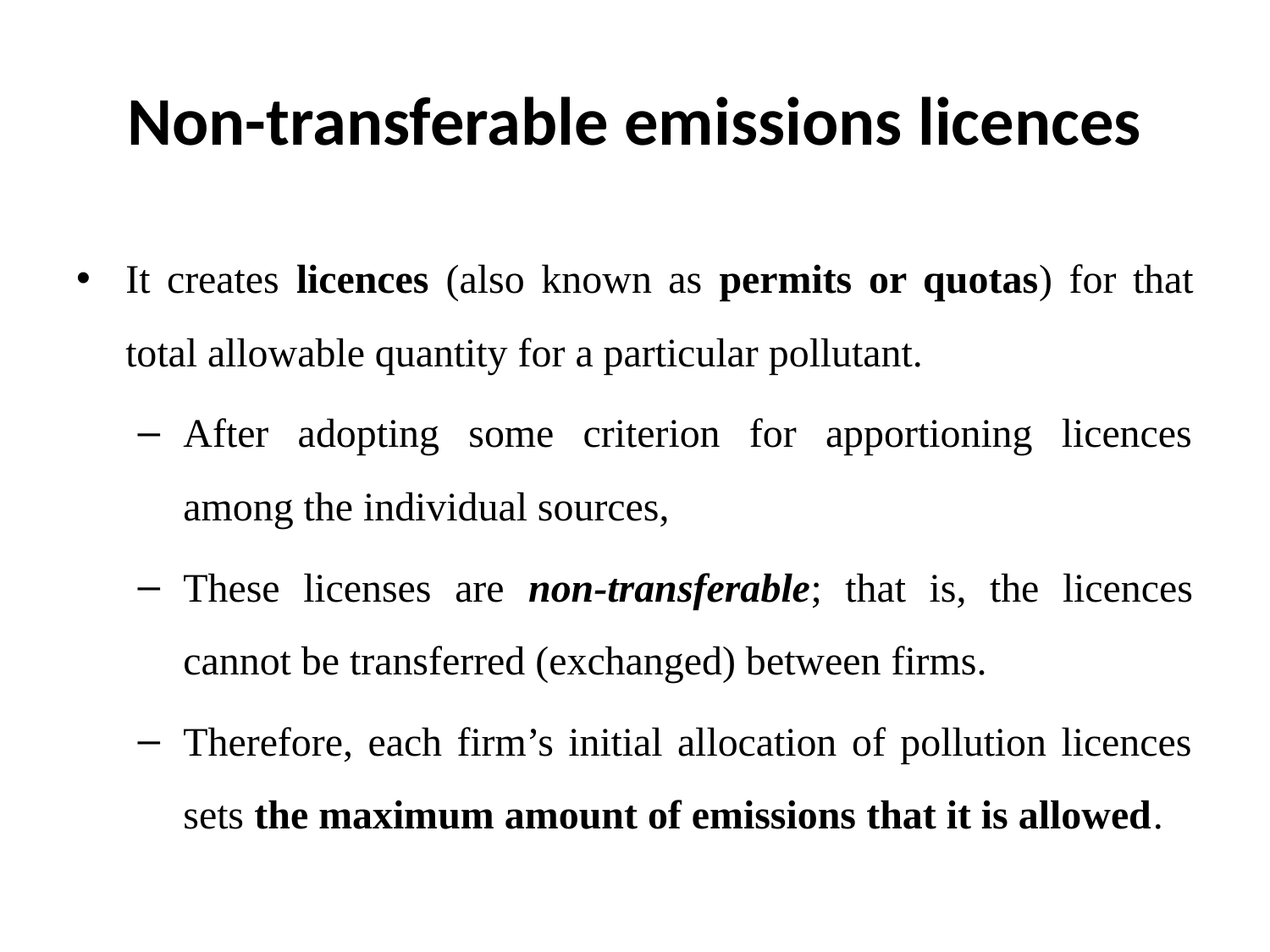

# Non-transferable emissions licences
It creates licences (also known as permits or quotas) for that total allowable quantity for a particular pollutant.
After adopting some criterion for apportioning licences among the individual sources,
These licenses are non-transferable; that is, the licences cannot be transferred (exchanged) between firms.
Therefore, each firm’s initial allocation of pollution licences sets the maximum amount of emissions that it is allowed.